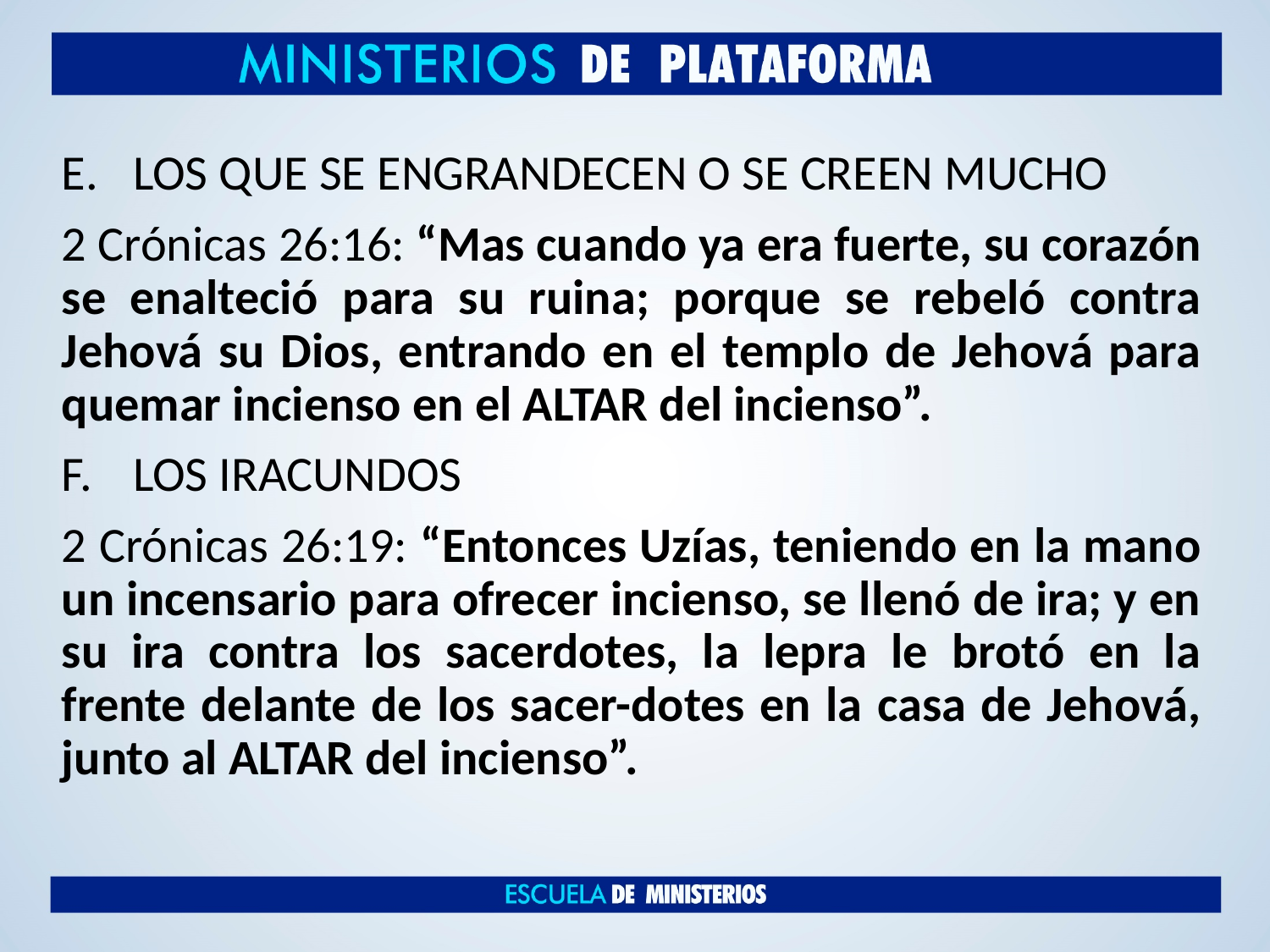

LOS QUE SE ENGRANDECEN O SE CREEN MUCHO
2 Crónicas 26:16: “Mas cuando ya era fuerte, su corazón se enalteció para su ruina; porque se rebeló contra Jehová su Dios, entrando en el templo de Jehová para quemar incienso en el ALTAR del incienso”.
LOS IRACUNDOS
2 Crónicas 26:19: “Entonces Uzías, teniendo en la mano un incensario para ofrecer incienso, se llenó de ira; y en su ira contra los sacerdotes, la lepra le brotó en la frente delante de los sacer-dotes en la casa de Jehová, junto al ALTAR del incienso”.